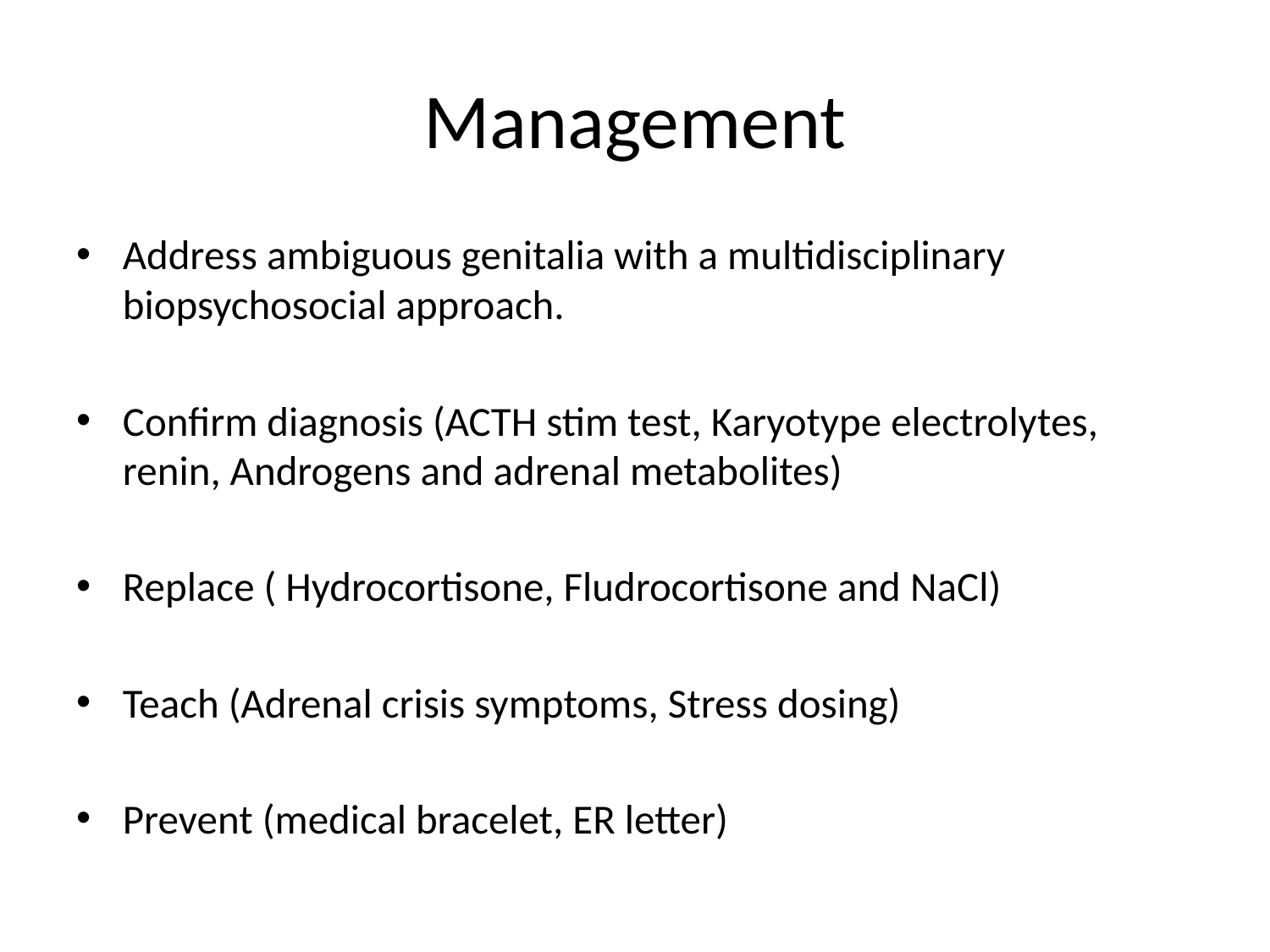

# Management
Address ambiguous genitalia with a multidisciplinary biopsychosocial approach.

Confirm diagnosis (ACTH stim test, Karyotype electrolytes, renin, Androgens and adrenal metabolites)

Replace ( Hydrocortisone, Fludrocortisone and NaCl)

Teach (Adrenal crisis symptoms, Stress dosing)

Prevent (medical bracelet, ER letter)